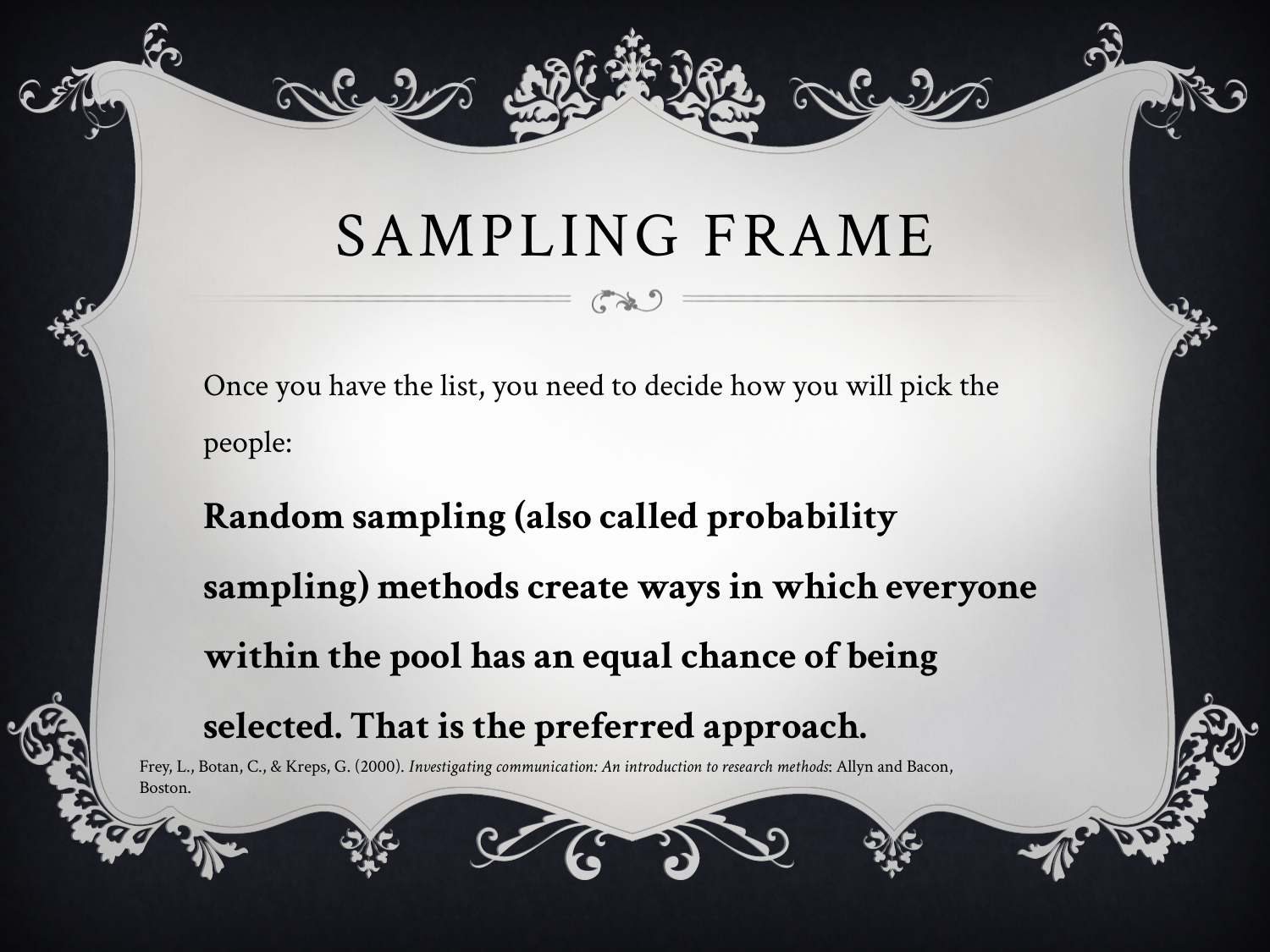

# Sampling frame
Once you have the list, you need to decide how you will pick the people:
Random sampling (also called probability sampling) methods create ways in which everyone within the pool has an equal chance of being selected. That is the preferred approach.
Frey, L., Botan, C., & Kreps, G. (2000). Investigating communication: An introduction to research methods: Allyn and Bacon, Boston.